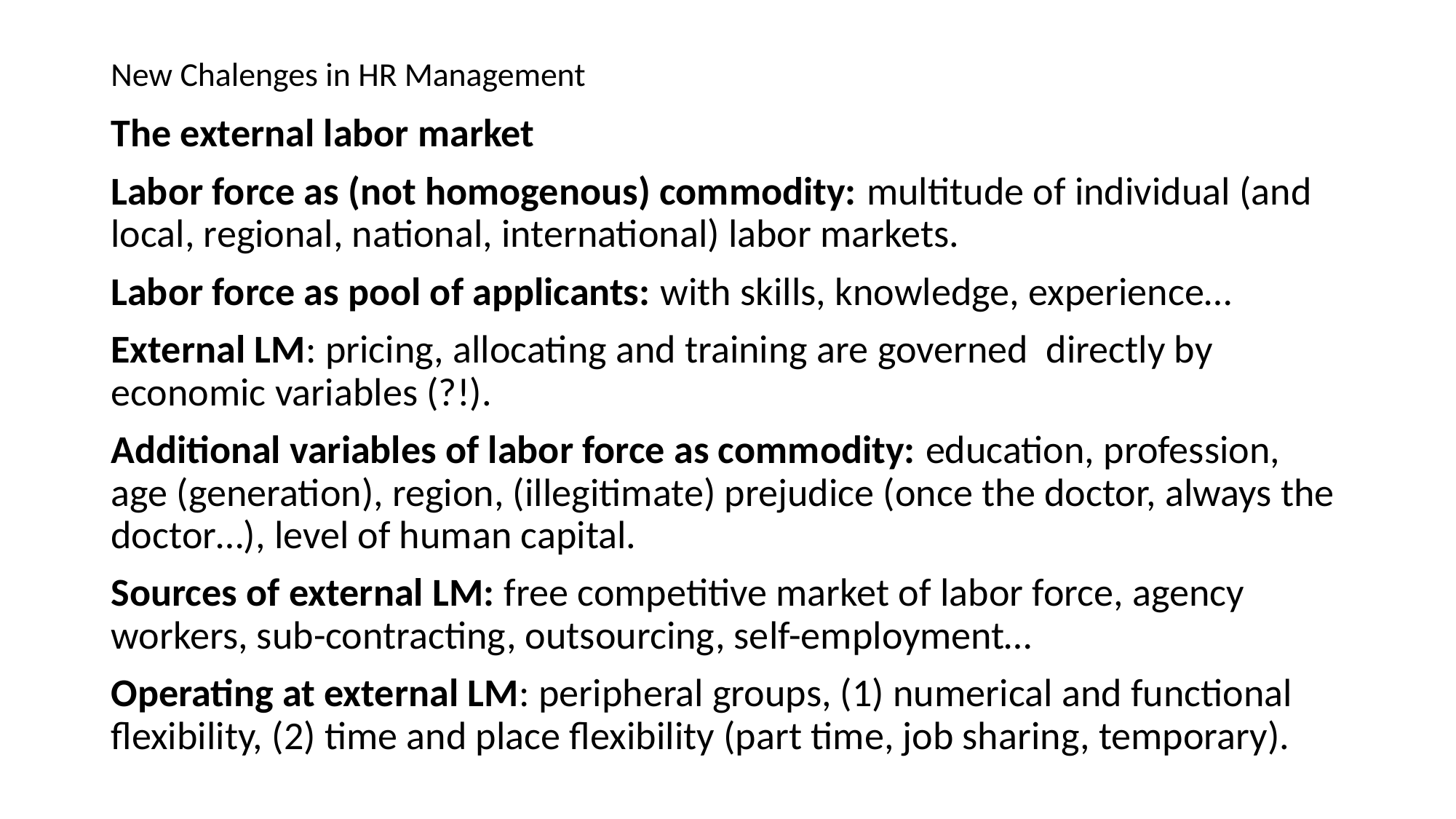

# New Chalenges in HR Management
The external labor market
Labor force as (not homogenous) commodity: multitude of individual (and local, regional, national, international) labor markets.
Labor force as pool of applicants: with skills, knowledge, experience…
External LM: pricing, allocating and training are governed  directly by economic variables (?!).
Additional variables of labor force as commodity: education, profession, age (generation), region, (illegitimate) prejudice (once the doctor, always the doctor…), level of human capital.
Sources of external LM: free competitive market of labor force, agency workers, sub-contracting, outsourcing, self-employment…
Operating at external LM: peripheral groups, (1) numerical and functional flexibility, (2) time and place flexibility (part time, job sharing, temporary).